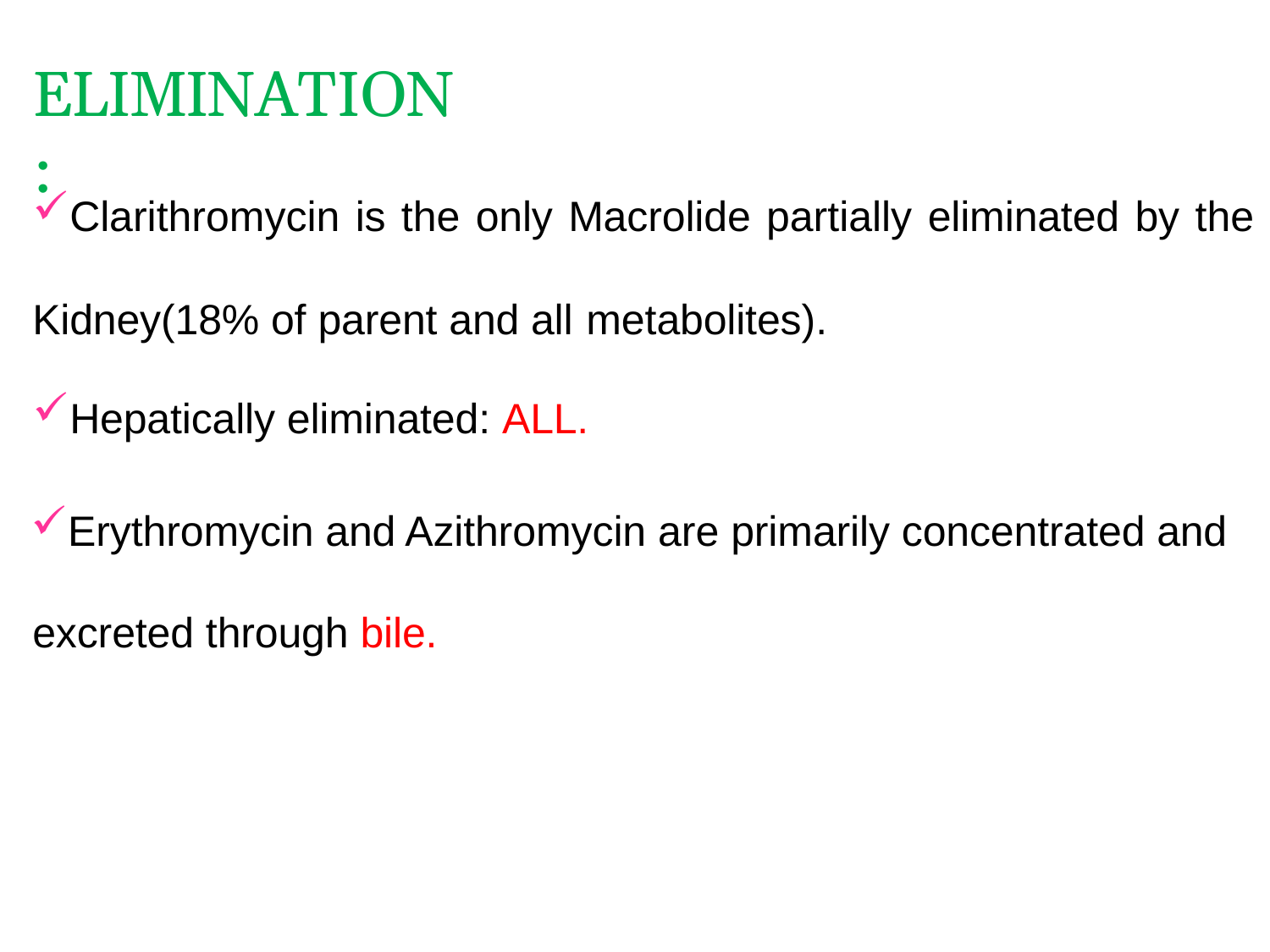

# ELIMINATION:
Clarithromycin is the only Macrolide partially eliminated by the

Kidney(18% of parent and all metabolites).

Hepatically eliminated: ALL.
Erythromycin and Azithromycin are primarily concentrated and  excreted through bile.